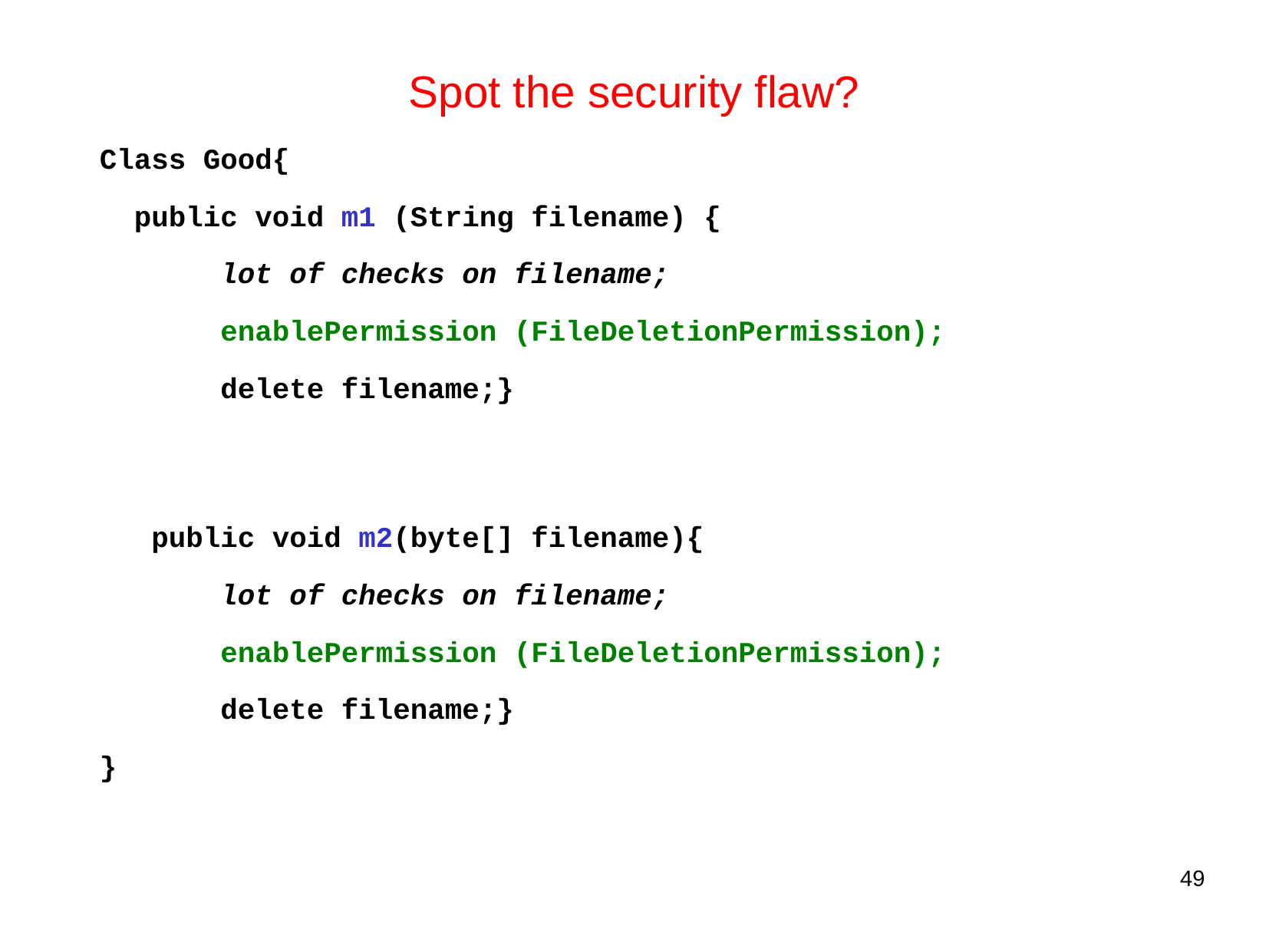

# Spot the security flaw?
Class Good{
  public void m1 (String filename) {
       lot of checks on filename;
       enablePermission (FileDeletionPermission);
       delete filename;}

   public void m2(byte[] filename){
       lot of checks on filename;
       enablePermission (FileDeletionPermission);
       delete filename;}
}
49